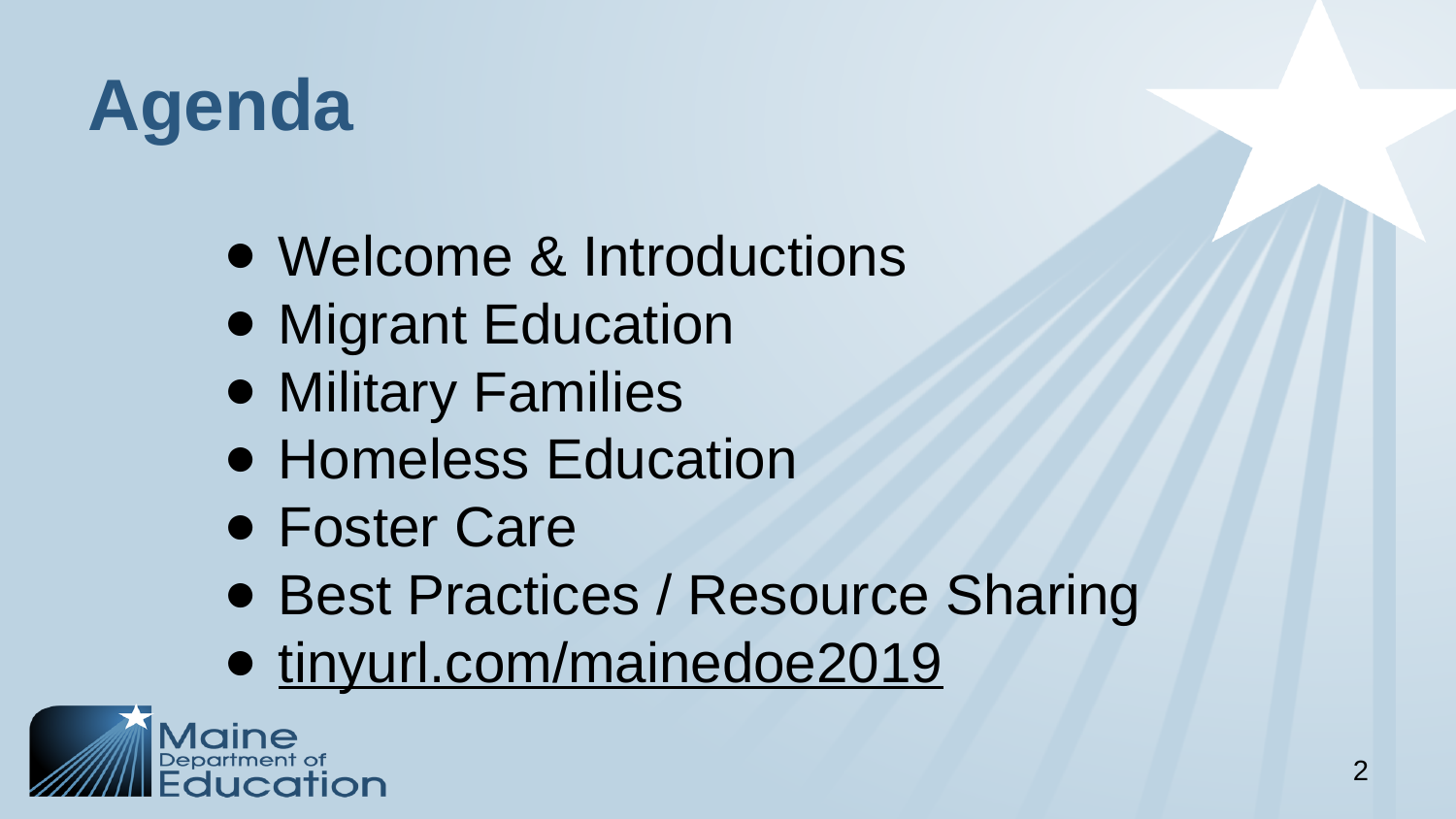

# Agenda
Welcome & Introductions
Migrant Education
Military Families
Homeless Education
Foster Care
Best Practices / Resource Sharing
tinyurl.com/mainedoe2019
2